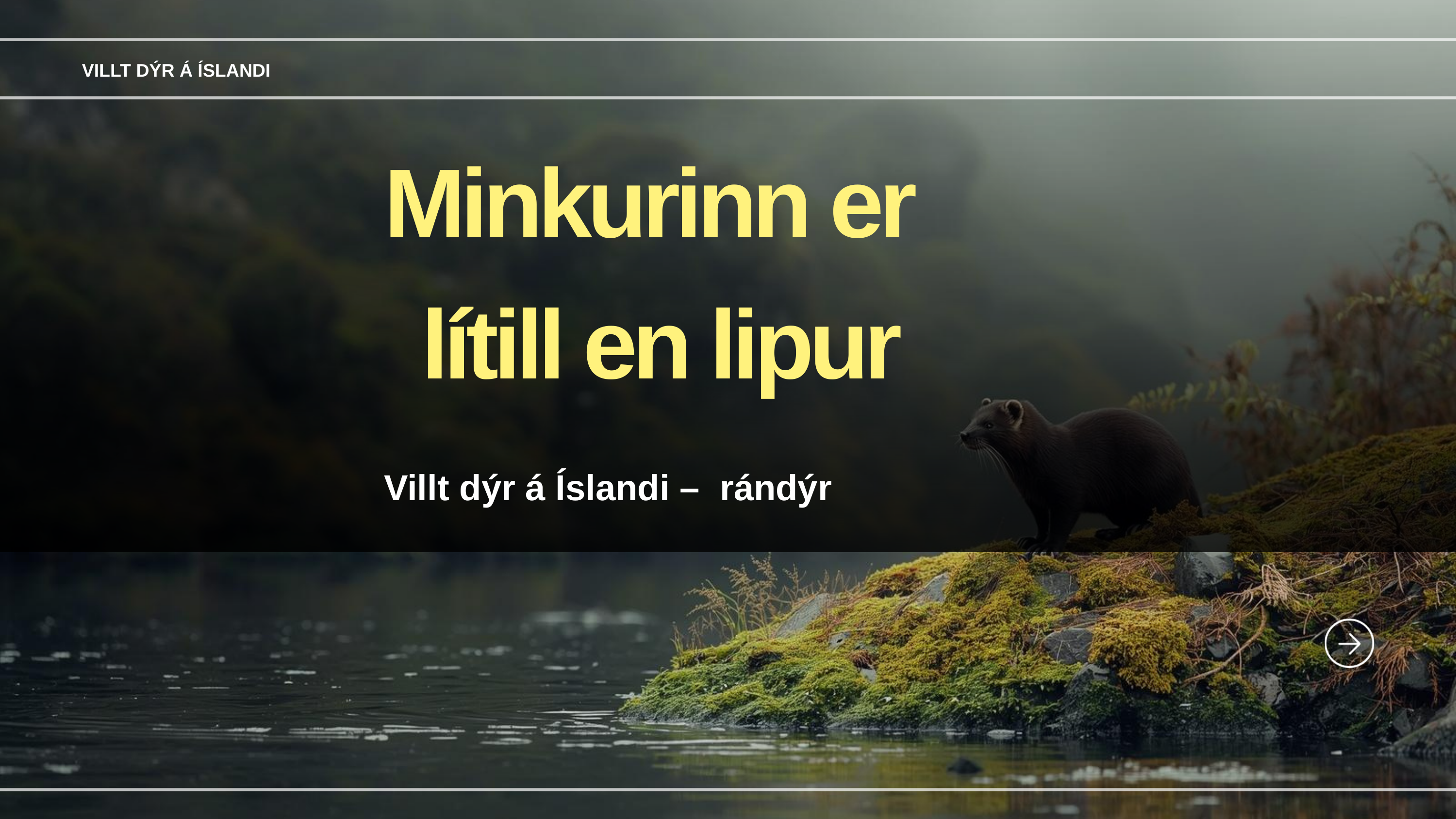

VILLT DÝR Á ÍSLANDI
Minkurinn er

lítill en lipur
Villt dýr á Íslandi –  rándýr